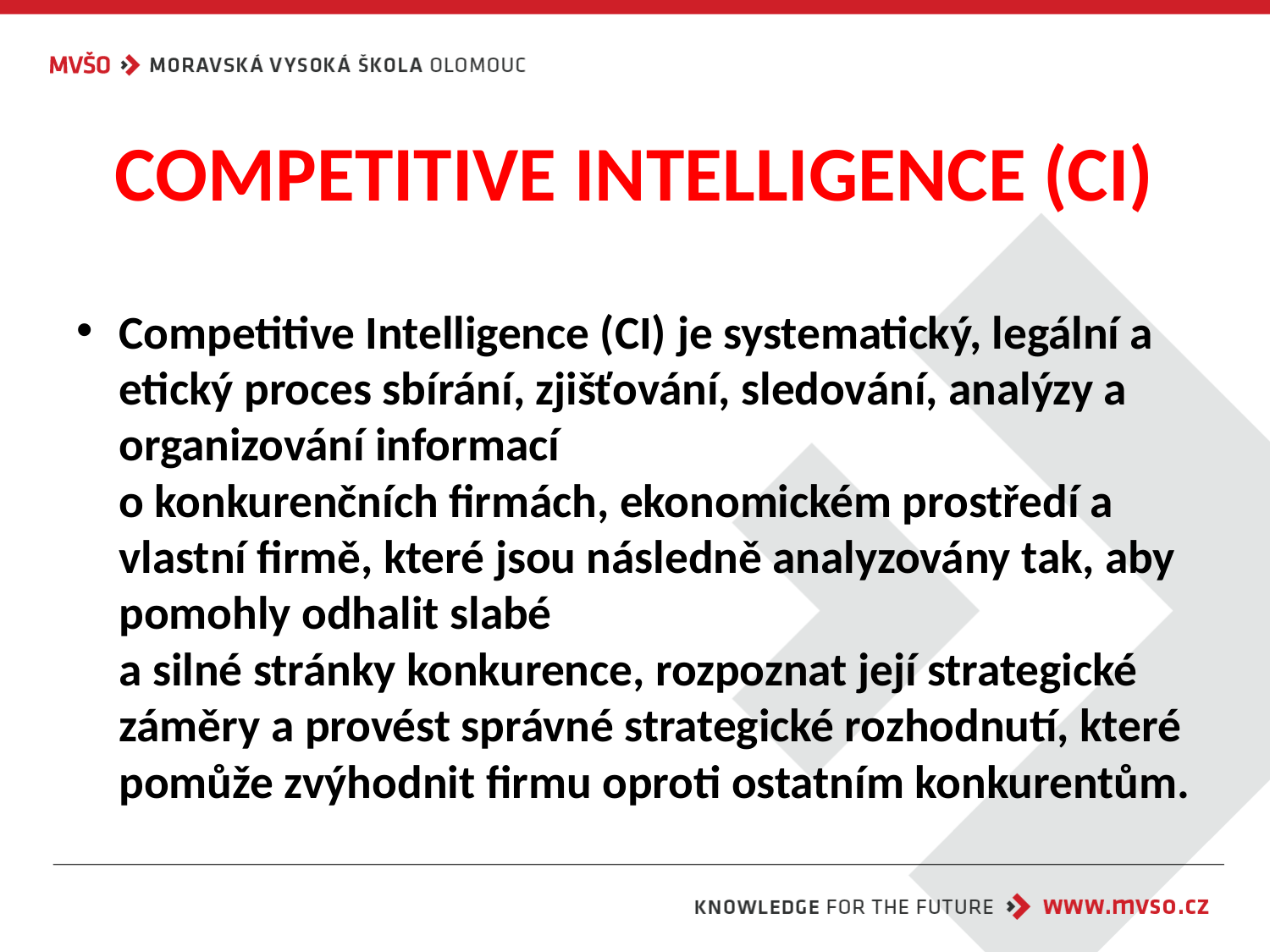

# COMPETITIVE INTELLIGENCE (CI)
Competitive Intelligence (CI) je systematický, legální a etický proces sbírání, zjišťování, sledování, analýzy a organizování informací
o konkurenčních firmách, ekonomickém prostředí a vlastní firmě, které jsou následně analyzovány tak, aby pomohly odhalit slabé
a silné stránky konkurence, rozpoznat její strategické záměry a provést správné strategické rozhodnutí, které pomůže zvýhodnit firmu oproti ostatním konkurentům.